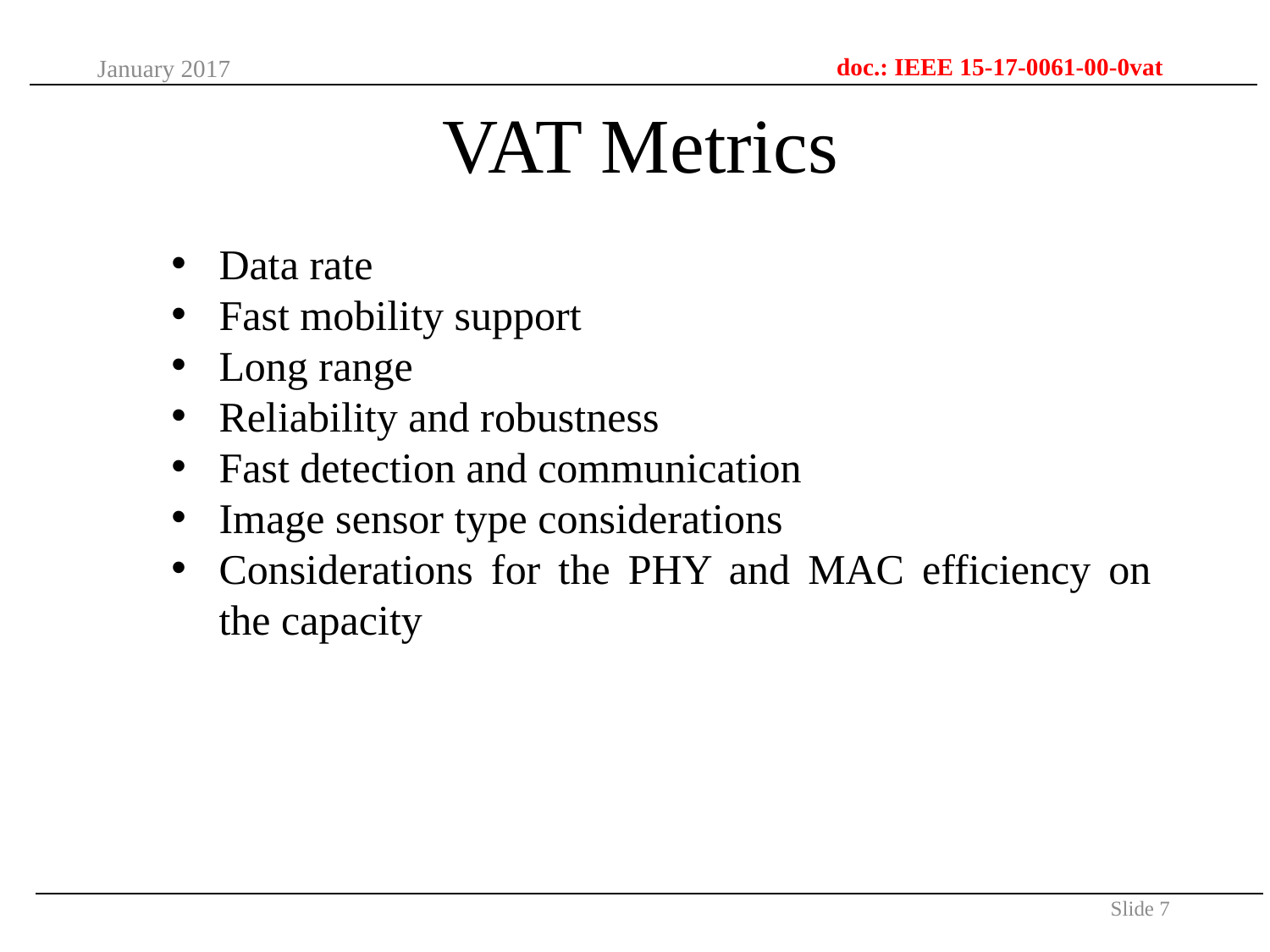

doc.: IEEE 15-17-0061-00-0vat
January 2017
# VAT Metrics
Data rate
Fast mobility support
Long range
Reliability and robustness
Fast detection and communication
Image sensor type considerations
Considerations for the PHY and MAC efficiency on the capacity
Slide 7